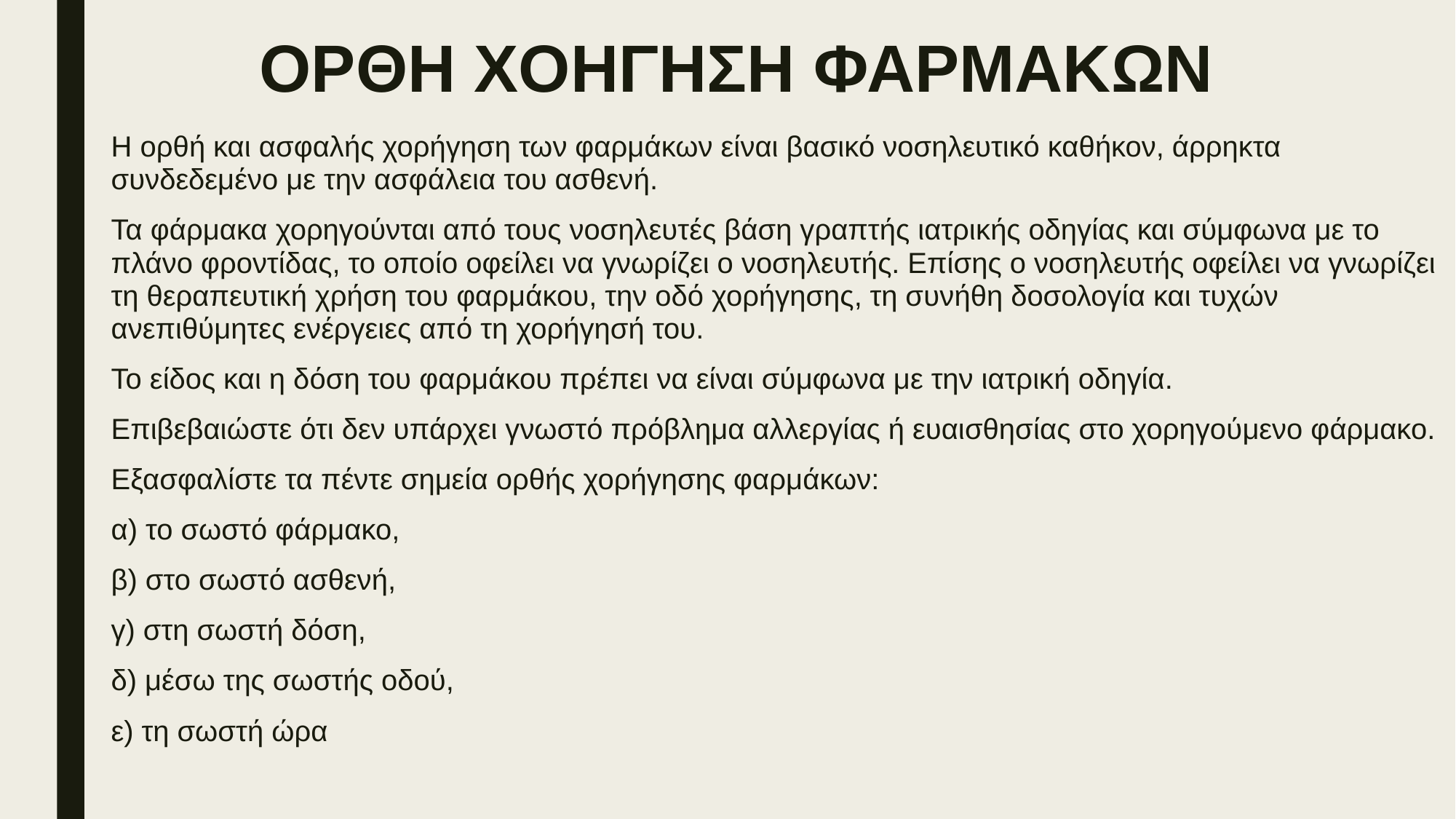

# ΟΡΘΗ ΧΟΗΓΗΣΗ ΦΑΡΜΑΚΩΝ
Η ορθή και ασφαλής χορήγηση των φαρμάκων είναι βασικό νοσηλευτικό καθήκον, άρρηκτα συνδεδεμένο με την ασφάλεια του ασθενή.
Τα φάρμακα χορηγούνται από τους νοσηλευτές βάση γραπτής ιατρικής οδηγίας και σύμφωνα με το πλάνο φροντίδας, το οποίο οφείλει να γνωρίζει ο νοσηλευτής. Επίσης ο νοσηλευτής οφείλει να γνωρίζει τη θεραπευτική χρήση του φαρμάκου, την οδό χορήγησης, τη συνήθη δοσολογία και τυχών ανεπιθύμητες ενέργειες από τη χορήγησή του.
Το είδος και η δόση του φαρμάκου πρέπει να είναι σύμφωνα με την ιατρική οδηγία.
Επιβεβαιώστε ότι δεν υπάρχει γνωστό πρόβλημα αλλεργίας ή ευαισθησίας στο χορηγούμενο φάρμακο.
Εξασφαλίστε τα πέντε σημεία ορθής χορήγησης φαρμάκων:
α) το σωστό φάρμακο,
β) στο σωστό ασθενή,
γ) στη σωστή δόση,
δ) μέσω της σωστής οδού,
ε) τη σωστή ώρα